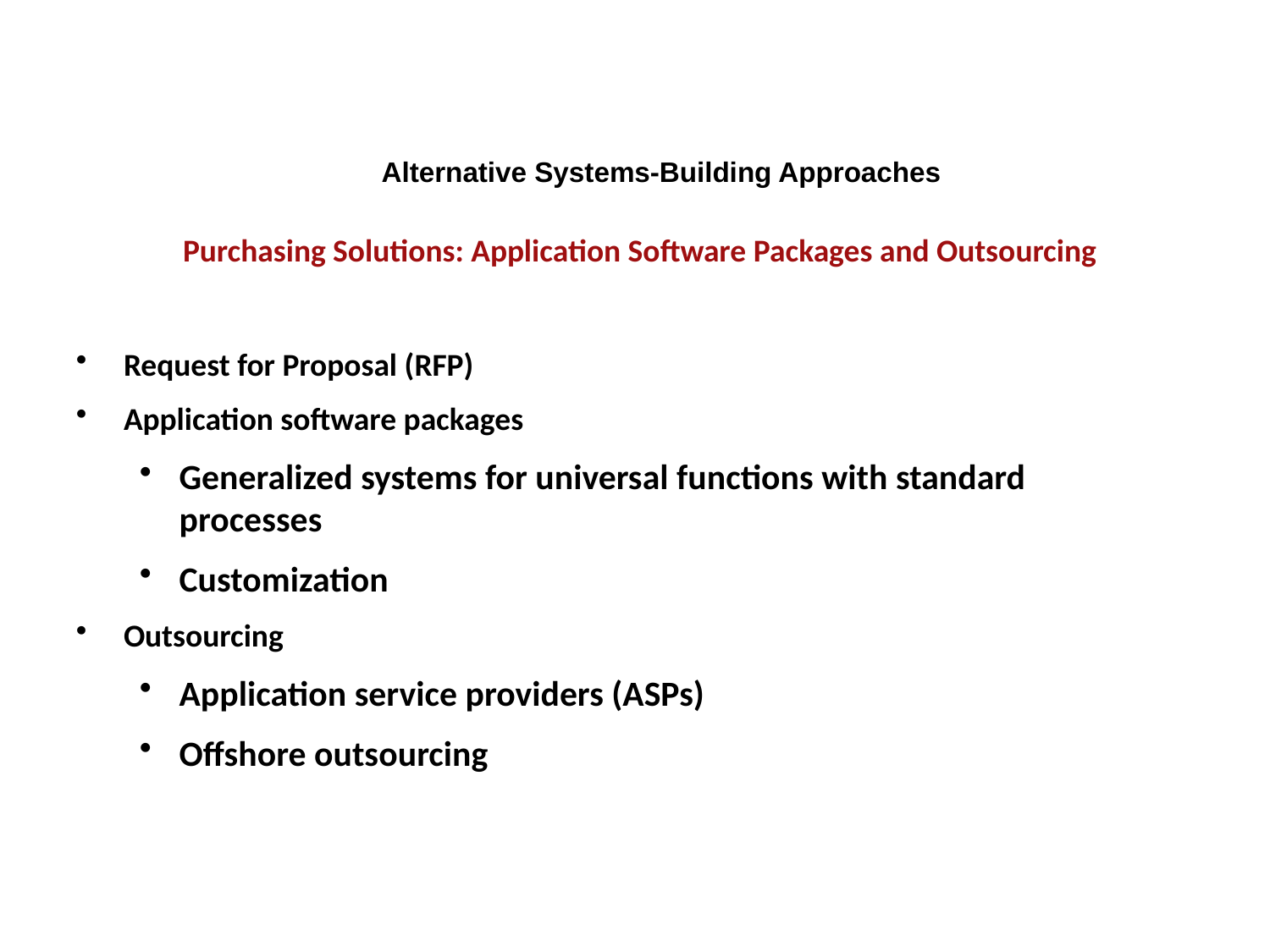

Alternative Systems-Building Approaches
Purchasing Solutions: Application Software Packages and Outsourcing

Request for Proposal (RFP)
Application software packages
Generalized systems for universal functions with standard processes
Customization
Outsourcing
Application service providers (ASPs)
Offshore outsourcing